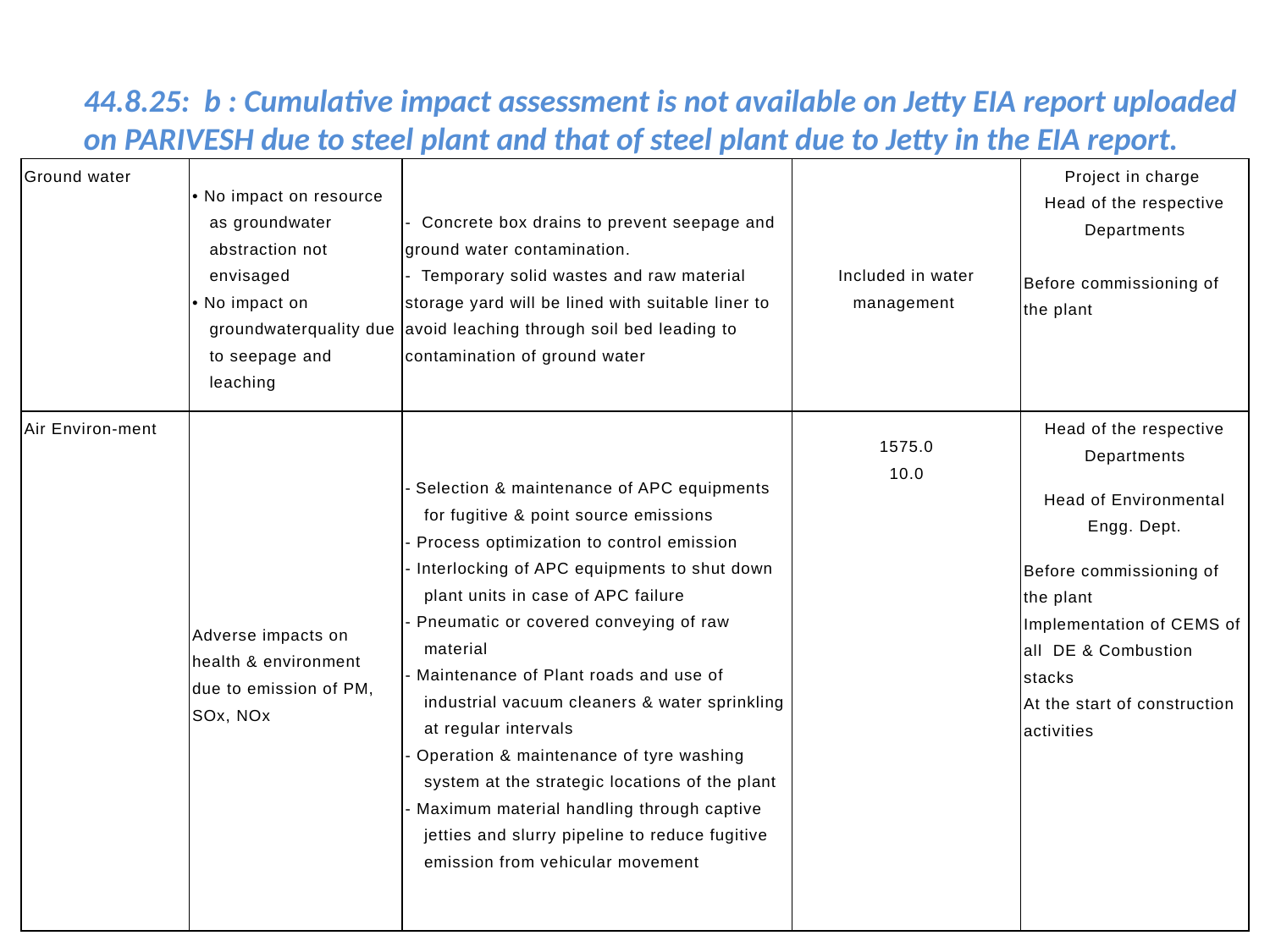

44.8.25:  b : Cumulative impact assessment is not available on Jetty EIA report uploaded on PARIVESH due to steel plant and that of steel plant due to Jetty in the EIA report.
| Ground water | • No impact on resource as groundwater abstraction not envisaged • No impact on groundwaterquality due to seepage and leaching | - Concrete box drains to prevent seepage and ground water contamination. - Temporary solid wastes and raw material storage yard will be lined with suitable liner to avoid leaching through soil bed leading to contamination of ground water | Included in water management | Project in charge Head of the respective Departments Before commissioning of the plant |
| --- | --- | --- | --- | --- |
| Air Environ-ment | Adverse impacts on health & environment due to emission of PM, SOx, NOx | - Selection & maintenance of APC equipments for fugitive & point source emissions - Process optimization to control emission - Interlocking of APC equipments to shut down plant units in case of APC failure - Pneumatic or covered conveying of raw material - Maintenance of Plant roads and use of industrial vacuum cleaners & water sprinkling at regular intervals - Operation & maintenance of tyre washing system at the strategic locations of the plant - Maximum material handling through captive jetties and slurry pipeline to reduce fugitive emission from vehicular movement | 1575.0 10.0 | Head of the respective Departments Head of Environmental Engg. Dept. Before commissioning of the plant Implementation of CEMS of all DE & Combustion stacks At the start of construction activities |